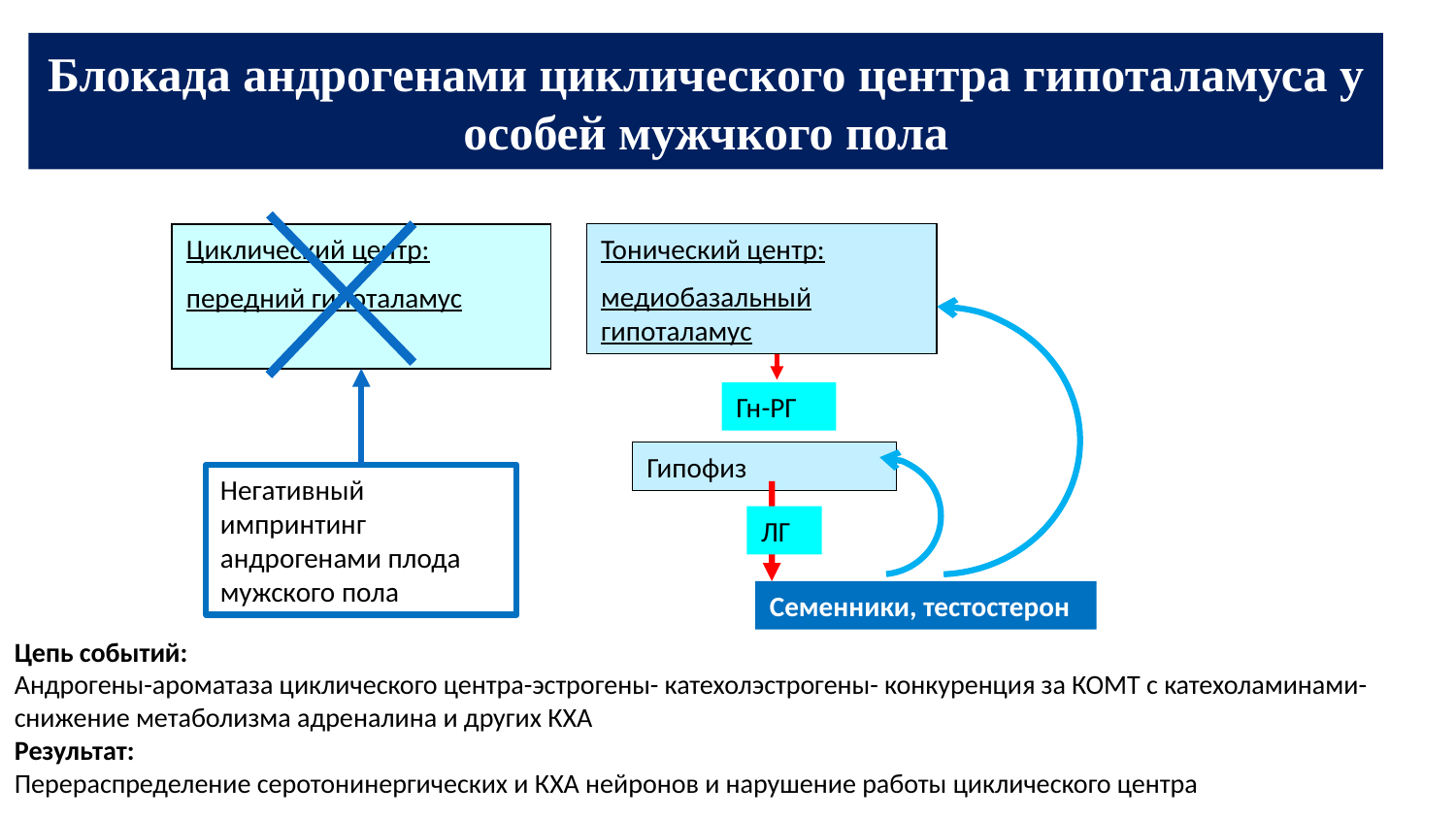

# Блокада андрогенами циклического центра гипоталамуса у особей мужчкого пола
Тонический центр:
медиобазальный гипоталамус
Циклический центр:
передний гипоталамус

Гн-РГ
Гипофиз

ЛГ
Семенники, тестостерон

Негативный импринтинг андрогенами плода мужского пола
Цепь событий:
Андрогены-ароматаза циклического центра-эстрогены- катехолэстрогены- конкуренция за КОМТ с катехоламинами-снижение метаболизма адреналина и других КХА
Результат:
Перераспределение серотонинергических и КХА нейронов и нарушение работы циклического центра